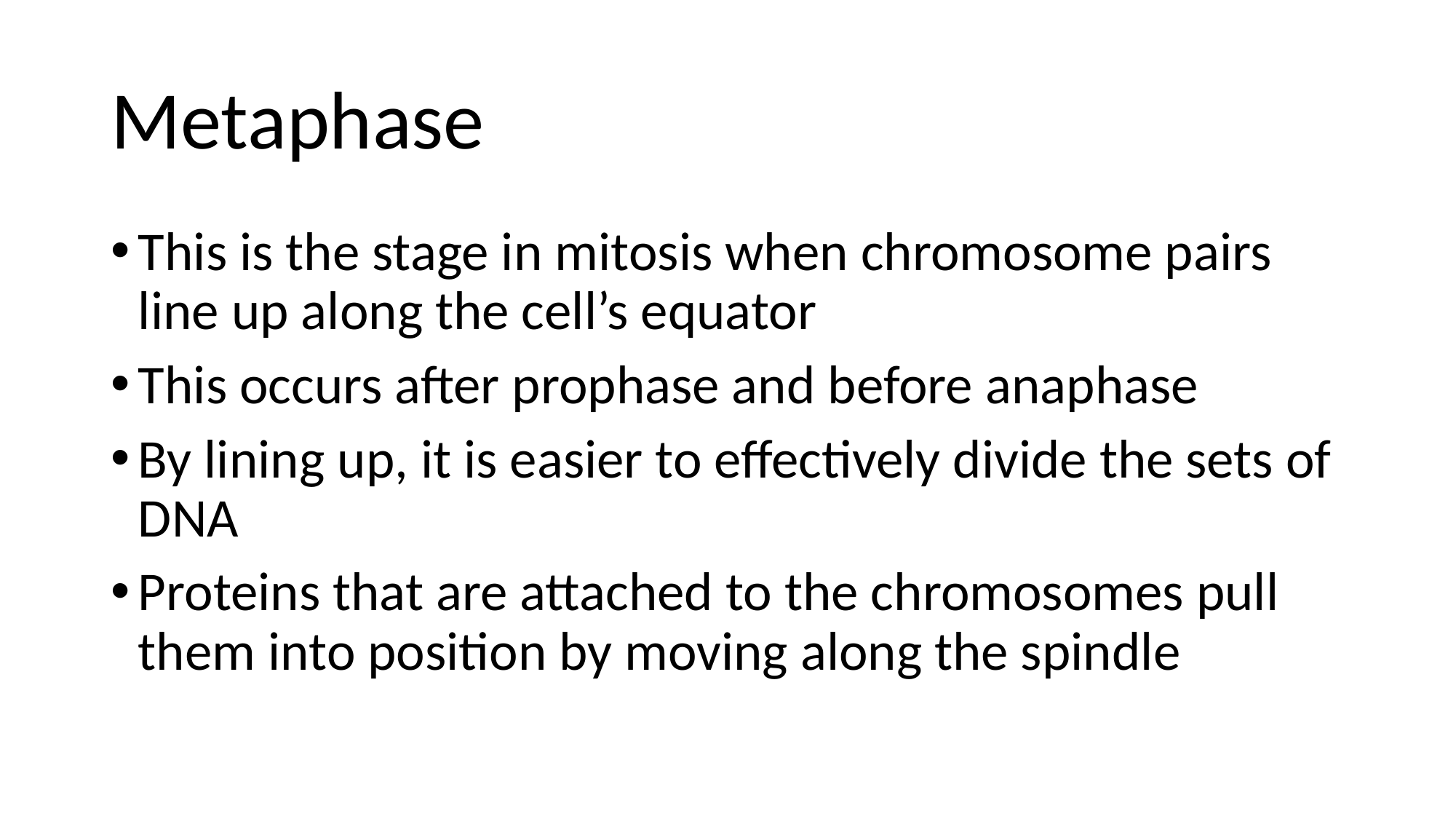

# Metaphase
This is the stage in mitosis when chromosome pairs line up along the cell’s equator
This occurs after prophase and before anaphase
By lining up, it is easier to effectively divide the sets of DNA
Proteins that are attached to the chromosomes pull them into position by moving along the spindle